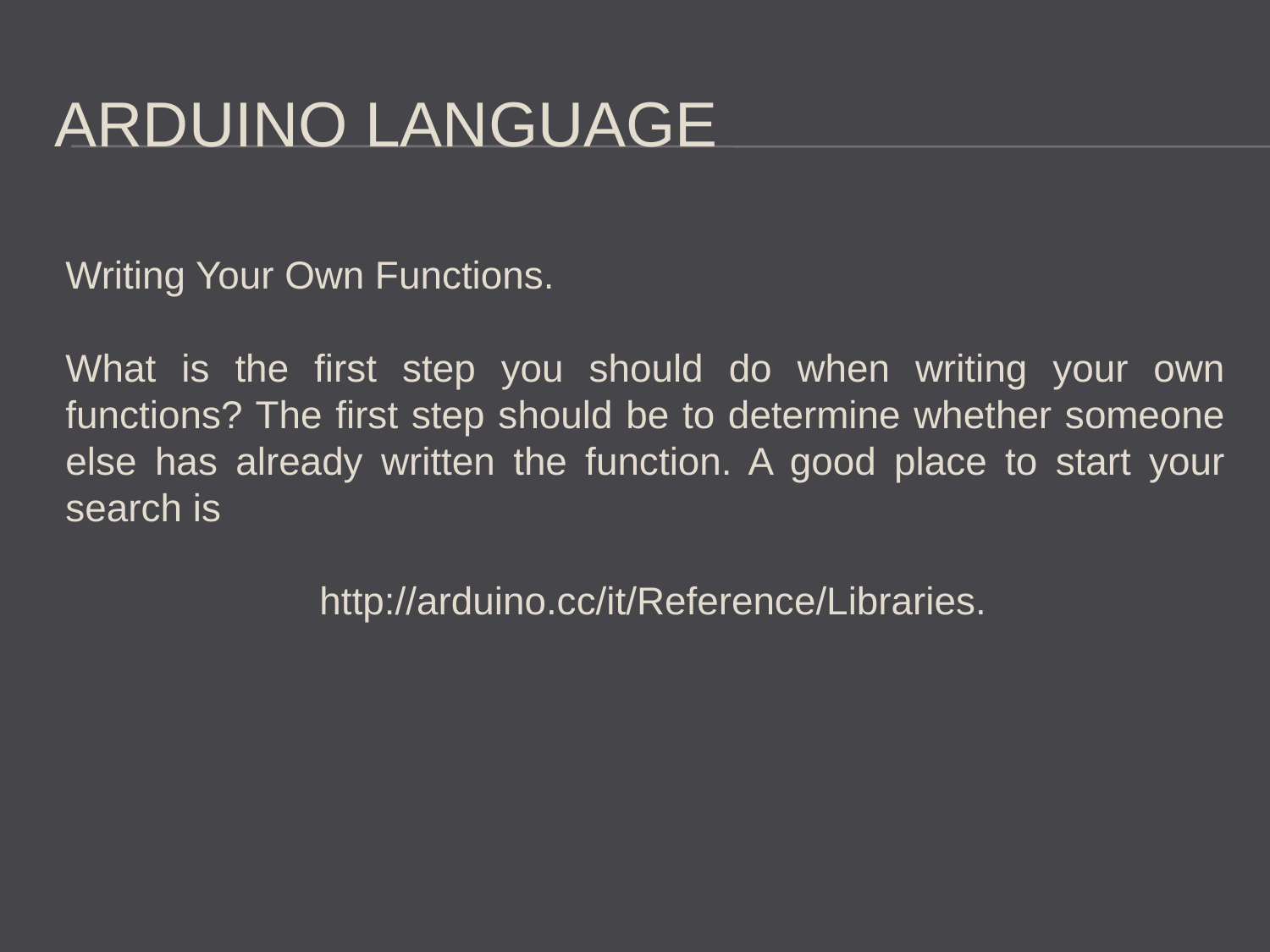

# Arduino Language

Writing Your Own Functions.

What is the first step you should do when writing your own functions? The first step should be to determine whether someone else has already written the function. A good place to start your search is

		http://arduino.cc/it/Reference/Libraries.